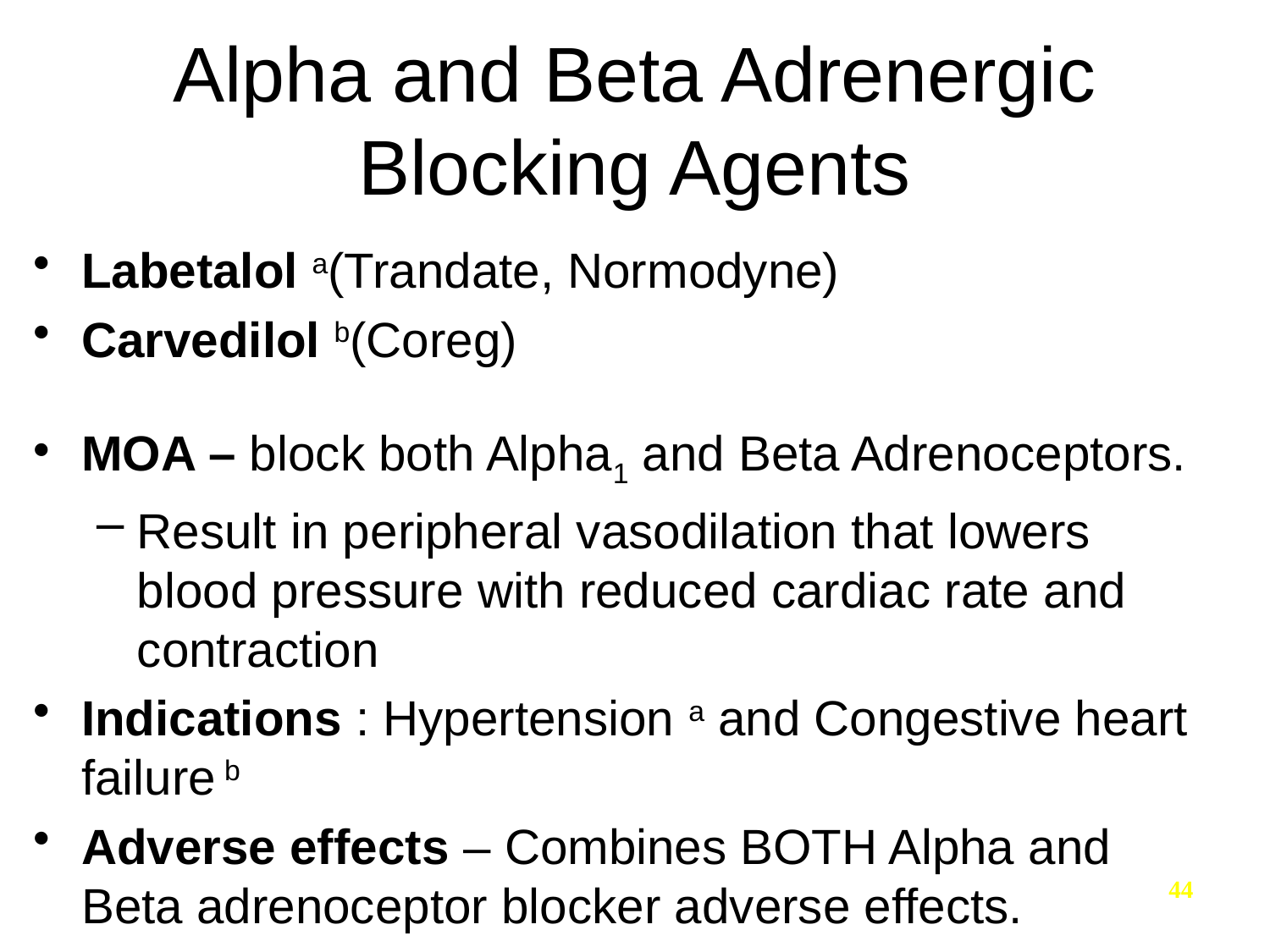

# Alpha and Beta Adrenergic Blocking Agents
Labetalol a(Trandate, Normodyne)
Carvedilol b(Coreg)

MOA – block both Alpha1 and Beta Adrenoceptors.
Result in peripheral vasodilation that lowers blood pressure with reduced cardiac rate and contraction
Indications : Hypertension a and Congestive heart failure b
Adverse effects – Combines BOTH Alpha and Beta adrenoceptor blocker adverse effects.
44